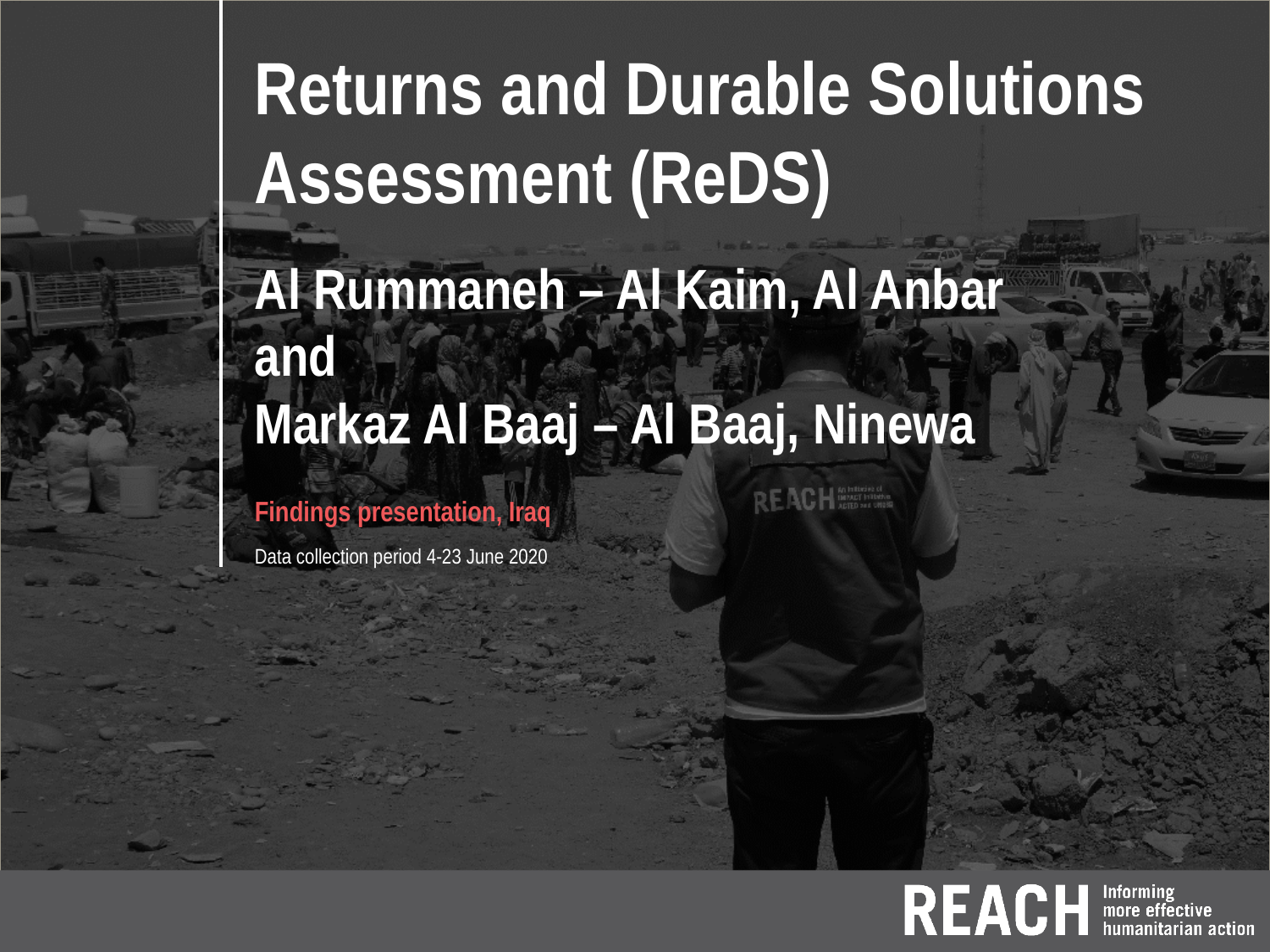

Returns and Durable Solutions Assessment (ReDS)
Al Rummaneh – Al Kaim, Al Anbar
and
Markaz Al Baaj – Al Baaj, Ninewa
Findings presentation, Iraq
Data collection period 4-23 June 2020